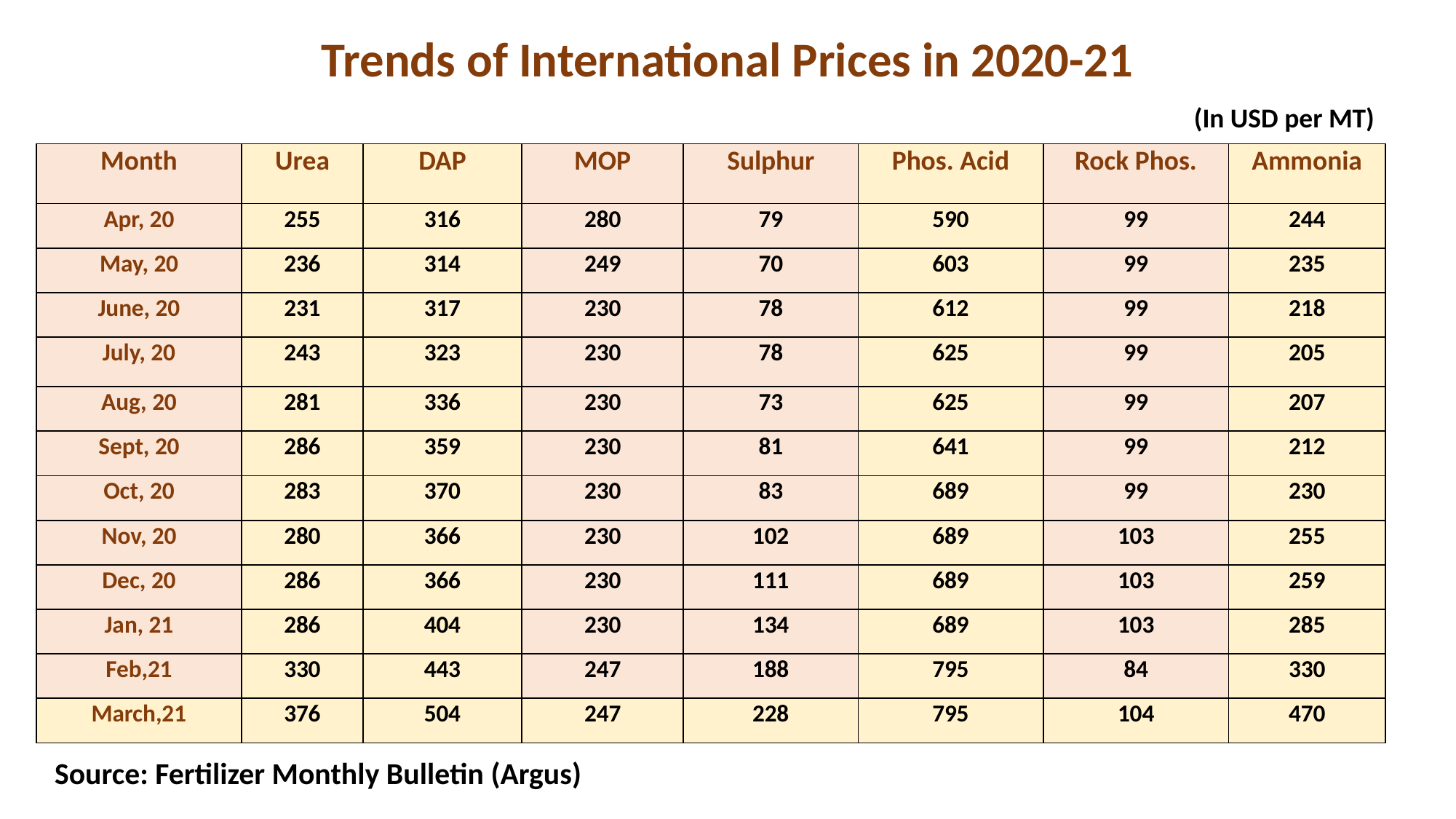

# Trends of International Prices in 2020-21
(In USD per MT)
| Month | Urea | DAP | MOP | Sulphur | Phos. Acid | Rock Phos. | Ammonia |
| --- | --- | --- | --- | --- | --- | --- | --- |
| Apr, 20 | 255 | 316 | 280 | 79 | 590 | 99 | 244 |
| May, 20 | 236 | 314 | 249 | 70 | 603 | 99 | 235 |
| June, 20 | 231 | 317 | 230 | 78 | 612 | 99 | 218 |
| July, 20 | 243 | 323 | 230 | 78 | 625 | 99 | 205 |
| Aug, 20 | 281 | 336 | 230 | 73 | 625 | 99 | 207 |
| Sept, 20 | 286 | 359 | 230 | 81 | 641 | 99 | 212 |
| Oct, 20 | 283 | 370 | 230 | 83 | 689 | 99 | 230 |
| Nov, 20 | 280 | 366 | 230 | 102 | 689 | 103 | 255 |
| Dec, 20 | 286 | 366 | 230 | 111 | 689 | 103 | 259 |
| Jan, 21 | 286 | 404 | 230 | 134 | 689 | 103 | 285 |
| Feb,21 | 330 | 443 | 247 | 188 | 795 | 84 | 330 |
| March,21 | 376 | 504 | 247 | 228 | 795 | 104 | 470 |
Source: Fertilizer Monthly Bulletin (Argus)